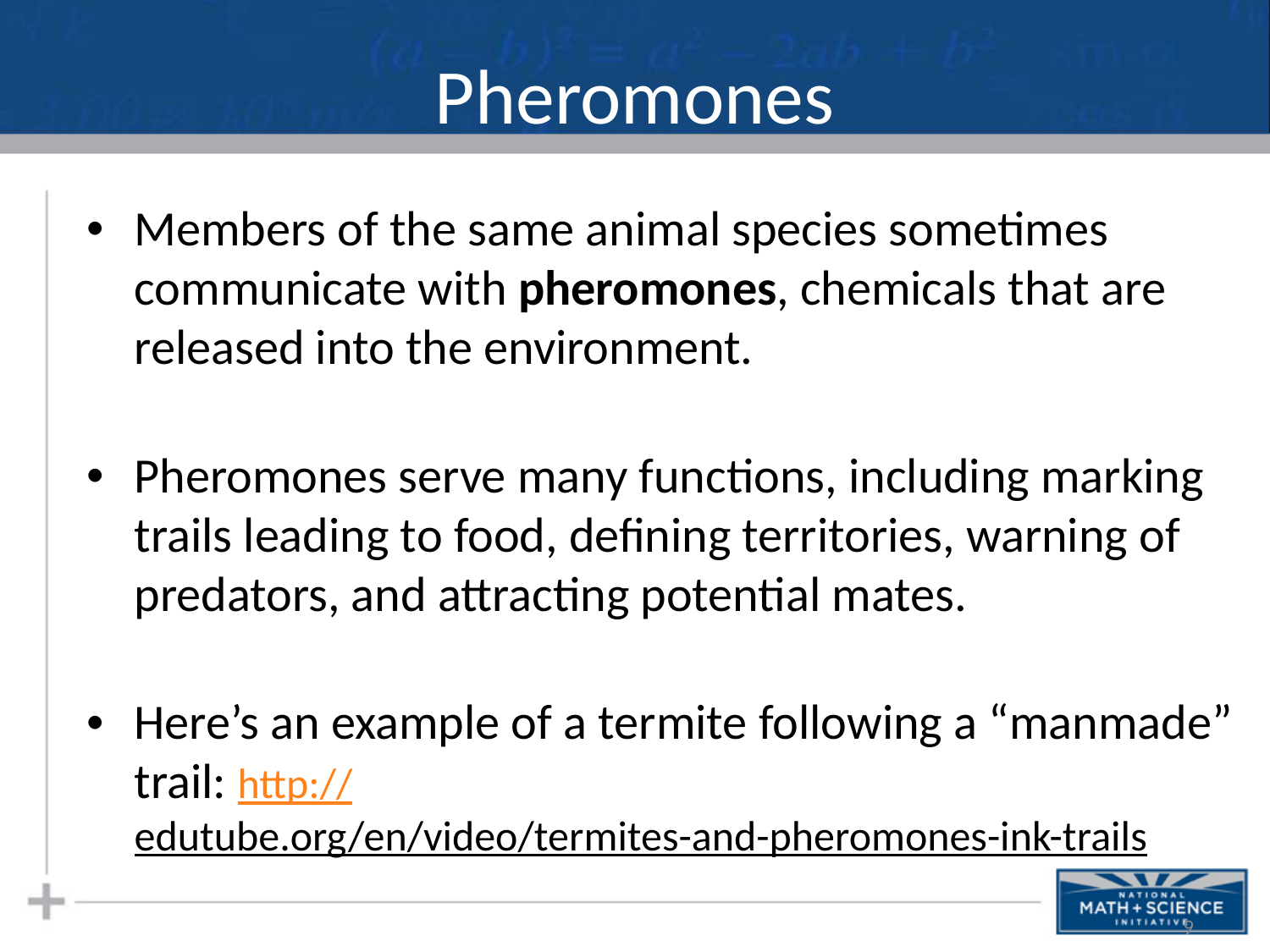

# Pheromones
Members of the same animal species sometimes communicate with pheromones, chemicals that are released into the environment.
Pheromones serve many functions, including marking trails leading to food, defining territories, warning of predators, and attracting potential mates.
Here’s an example of a termite following a “manmade” trail: http://edutube.org/en/video/termites-and-pheromones-ink-trails

9